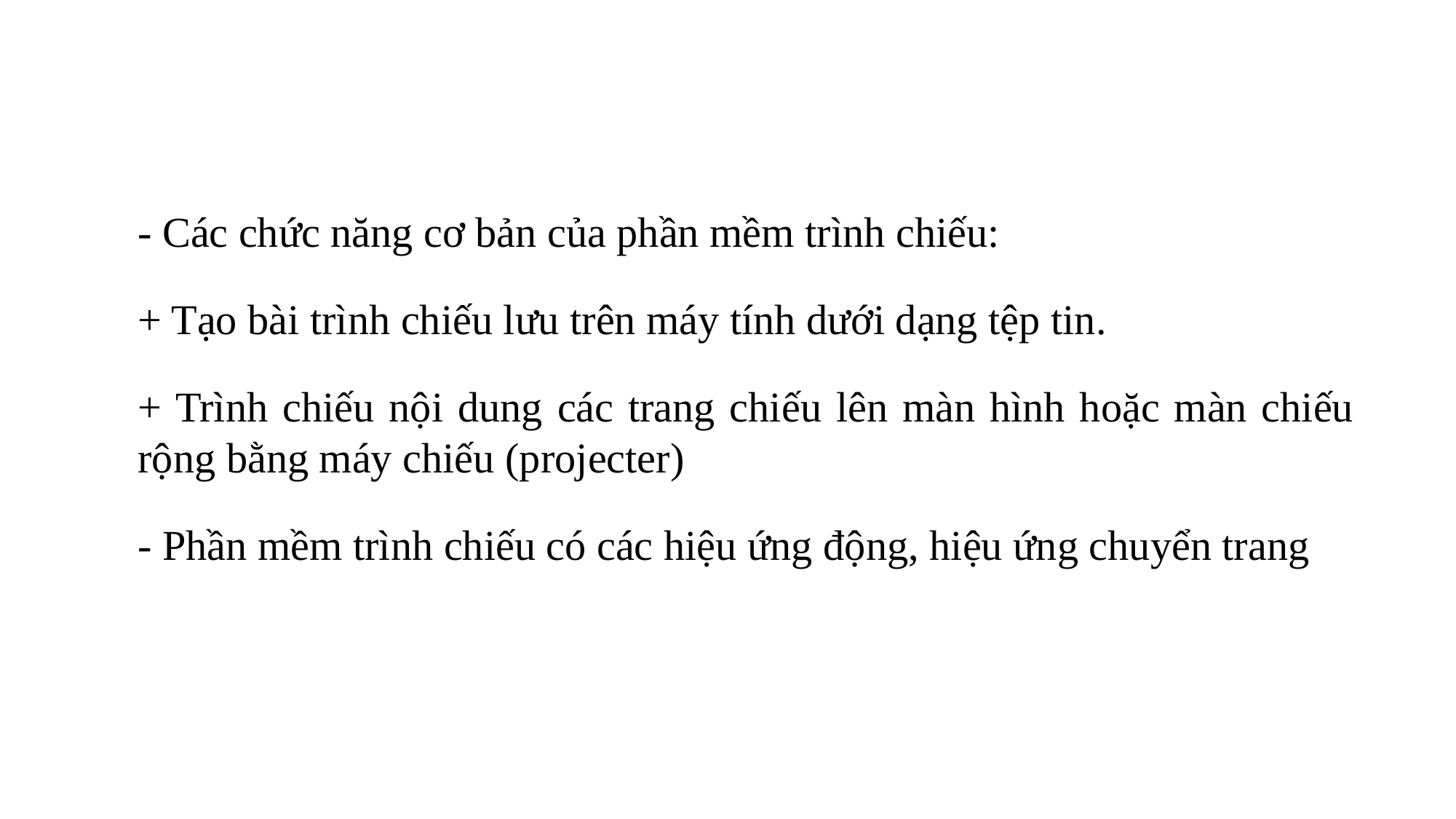

- Các chức năng cơ bản của phần mềm trình chiếu:
+ Tạo bài trình chiếu lưu trên máy tính dưới dạng tệp tin.
+ Trình chiếu nội dung các trang chiếu lên màn hình hoặc màn chiếu rộng bằng máy chiếu (projecter)
- Phần mềm trình chiếu có các hiệu ứng động, hiệu ứng chuyển trang